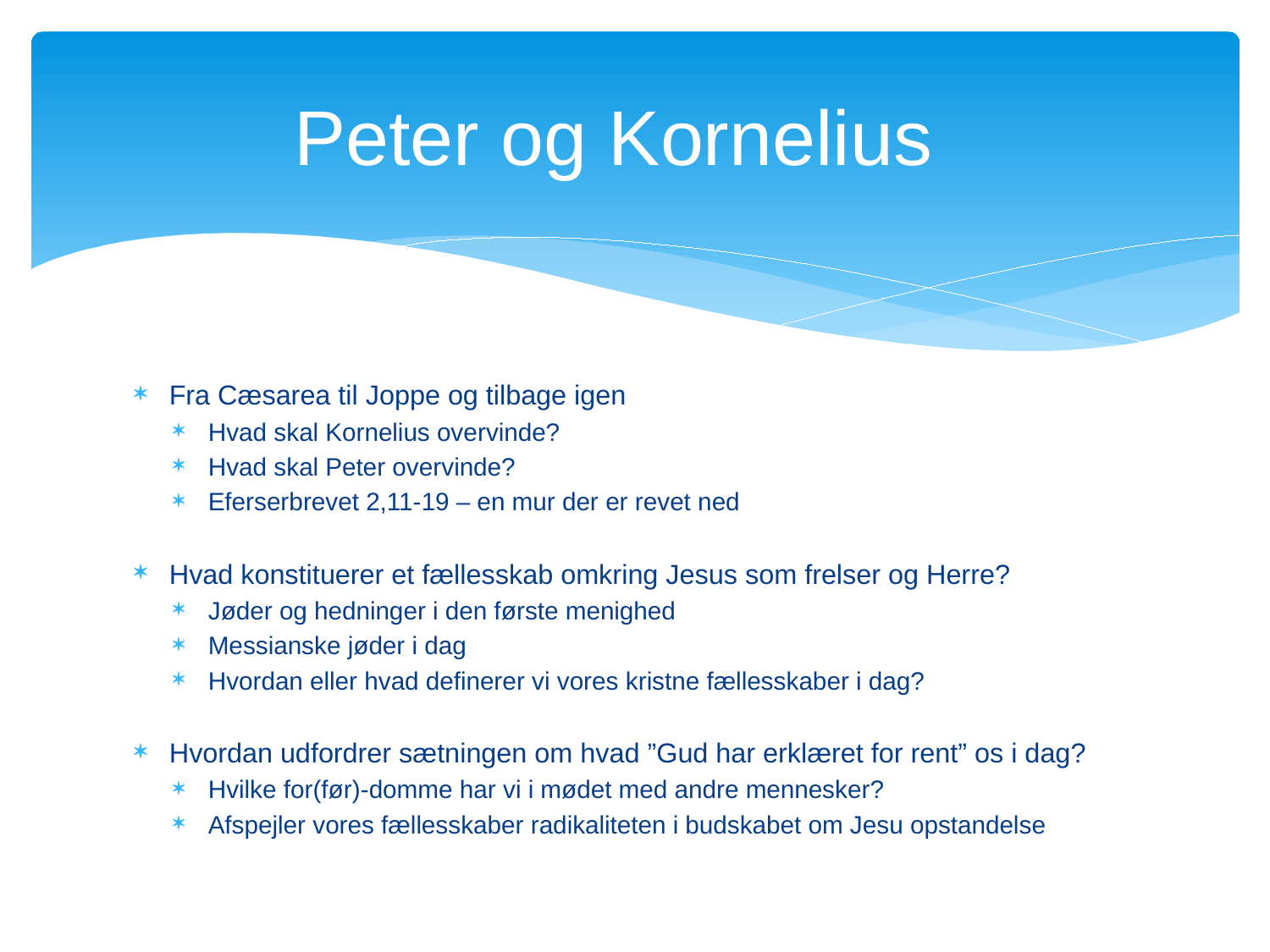

# Peter og Kornelius
Fra Cæsarea til Joppe og tilbage igen
Hvad skal Kornelius overvinde?
Hvad skal Peter overvinde?
Eferserbrevet 2,11-19 – en mur der er revet ned

Hvad konstituerer et fællesskab omkring Jesus som frelser og Herre?
Jøder og hedninger i den første menighed
Messianske jøder i dag
Hvordan eller hvad definerer vi vores kristne fællesskaber i dag?

Hvordan udfordrer sætningen om hvad ”Gud har erklæret for rent” os i dag?
Hvilke for(før)-domme har vi i mødet med andre mennesker?
Afspejler vores fællesskaber radikaliteten i budskabet om Jesu opstandelse